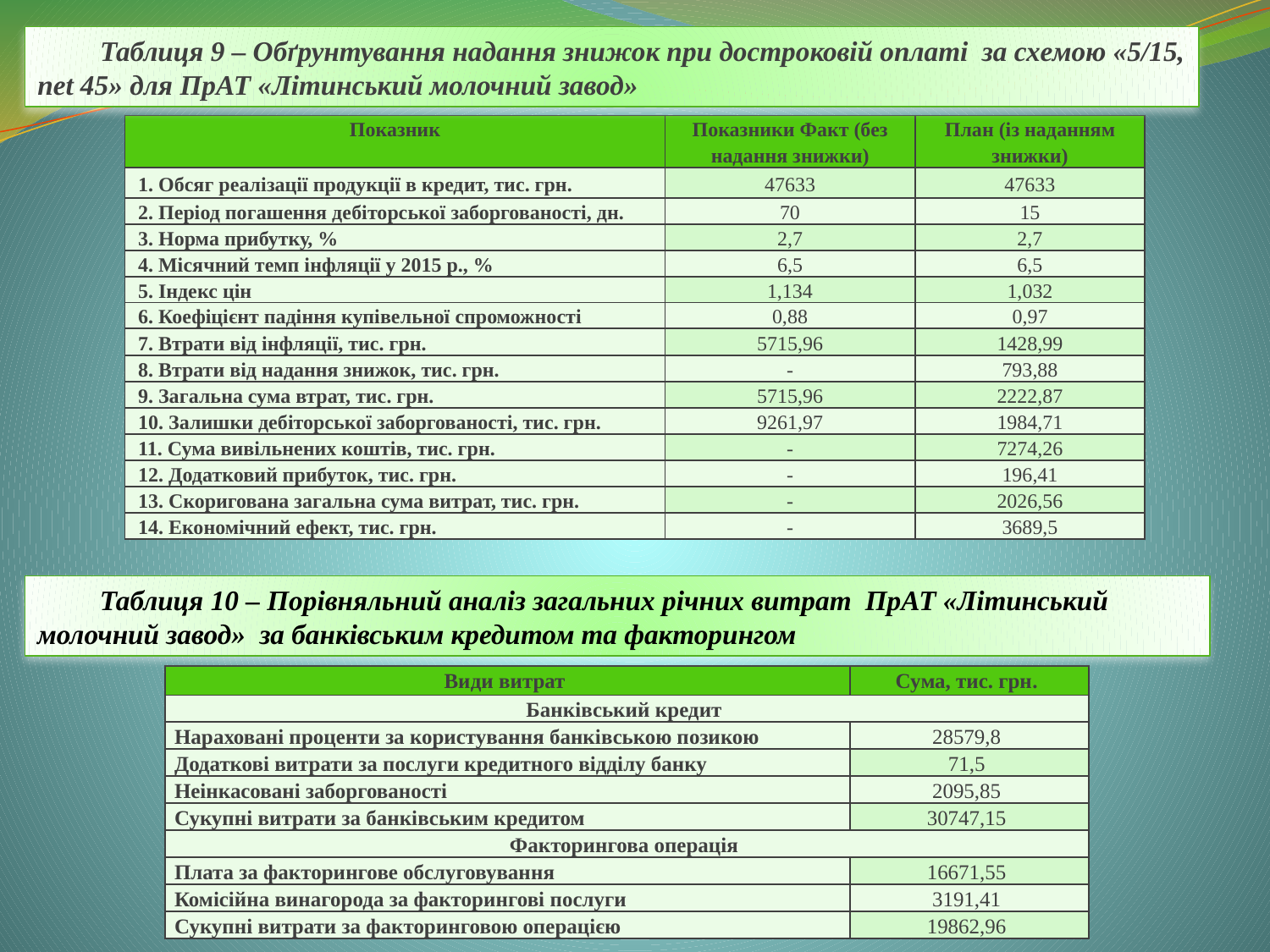

Таблиця 9 – Обґрунтування надання знижок при достроковій оплаті  за схемою «5/15, net 45» для ПрАТ «Літинський молочний завод»
| Показник | Показники Факт (без надання знижки) | План (із наданням знижки) |
| --- | --- | --- |
| 1. Обсяг реалізації продукції в кредит, тис. грн. | 47633 | 47633 |
| 2. Період погашення дебіторської заборгованості, дн. | 70 | 15 |
| 3. Норма прибутку, % | 2,7 | 2,7 |
| 4. Місячний темп інфляції у 2015 р., % | 6,5 | 6,5 |
| 5. Індекс цін | 1,134 | 1,032 |
| 6. Коефіцієнт падіння купівельної спроможності | 0,88 | 0,97 |
| 7. Втрати від інфляції, тис. грн. | 5715,96 | 1428,99 |
| 8. Втрати від надання знижок, тис. грн. | - | 793,88 |
| 9. Загальна сума втрат, тис. грн. | 5715,96 | 2222,87 |
| 10. Залишки дебіторської заборгованості, тис. грн. | 9261,97 | 1984,71 |
| 11. Сума вивільнених коштів, тис. грн. | - | 7274,26 |
| 12. Додатковий прибуток, тис. грн. | - | 196,41 |
| 13. Скоригована загальна сума витрат, тис. грн. | - | 2026,56 |
| 14. Економічний ефект, тис. грн. | - | 3689,5 |
Таблиця 10 – Порівняльний аналіз загальних річних витрат  ПрАТ «Літинський молочний завод»  за банківським кредитом та факторингом
| Види витрат | Сума, тис. грн. |
| --- | --- |
| Банківський кредит |  |
| Нараховані проценти за користування банківською позикою | 28579,8 |
| Додаткові витрати за послуги кредитного відділу банку | 71,5 |
| Неінкасовані заборгованості | 2095,85 |
| Сукупні витрати за банківським кредитом | 30747,15 |
| Факторингова операція |  |
| Плата за факторингове обслуговування | 16671,55 |
| Комісійна винагорода за факторингові послуги | 3191,41 |
| Сукупні витрати за факторинговою операцією | 19862,96 |